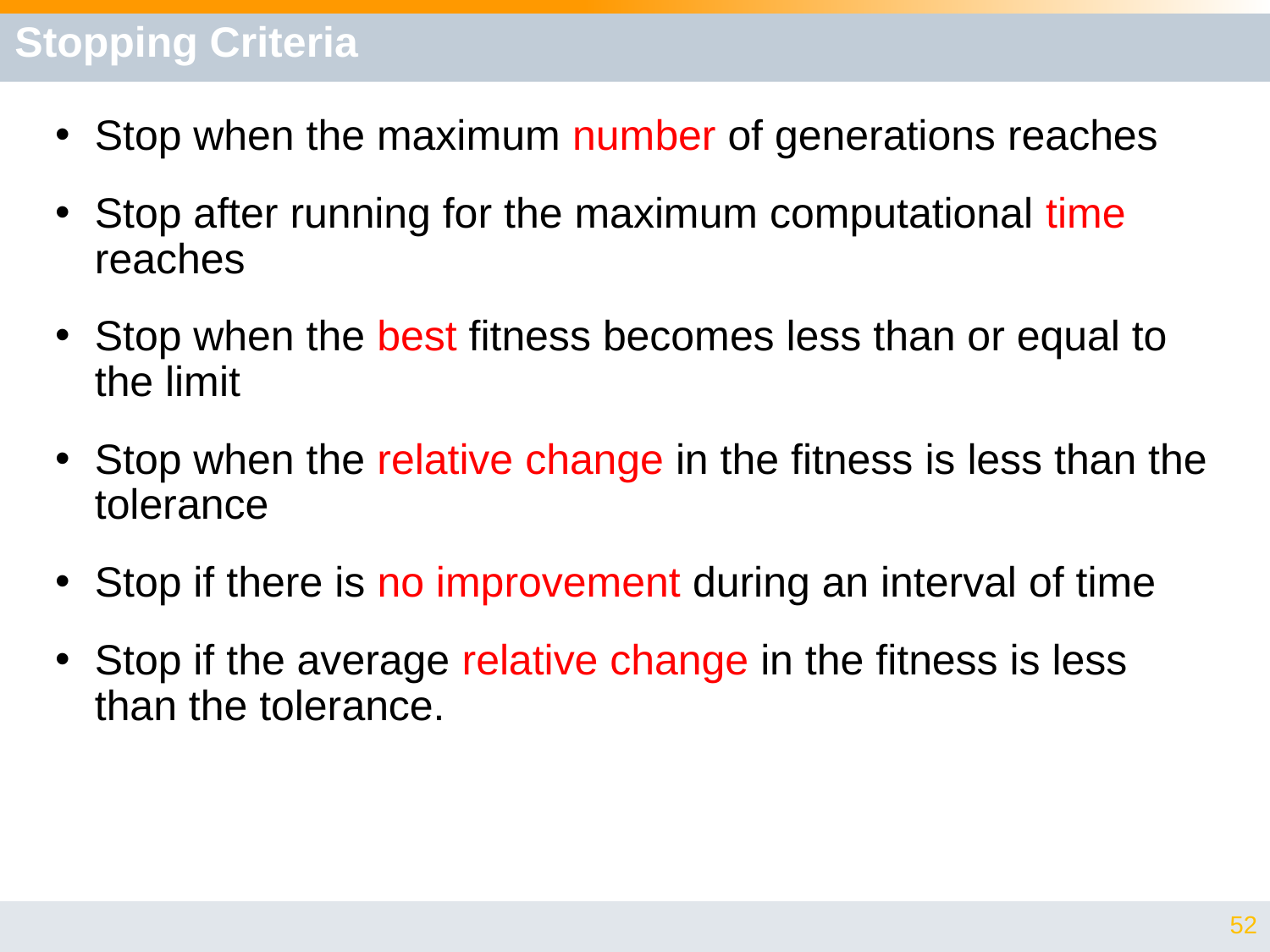

# Stopping Criteria
Stop when the maximum number of generations reaches
Stop after running for the maximum computational time reaches
Stop when the best fitness becomes less than or equal to the limit
Stop when the relative change in the fitness is less than the tolerance
Stop if there is no improvement during an interval of time
Stop if the average relative change in the fitness is less than the tolerance.